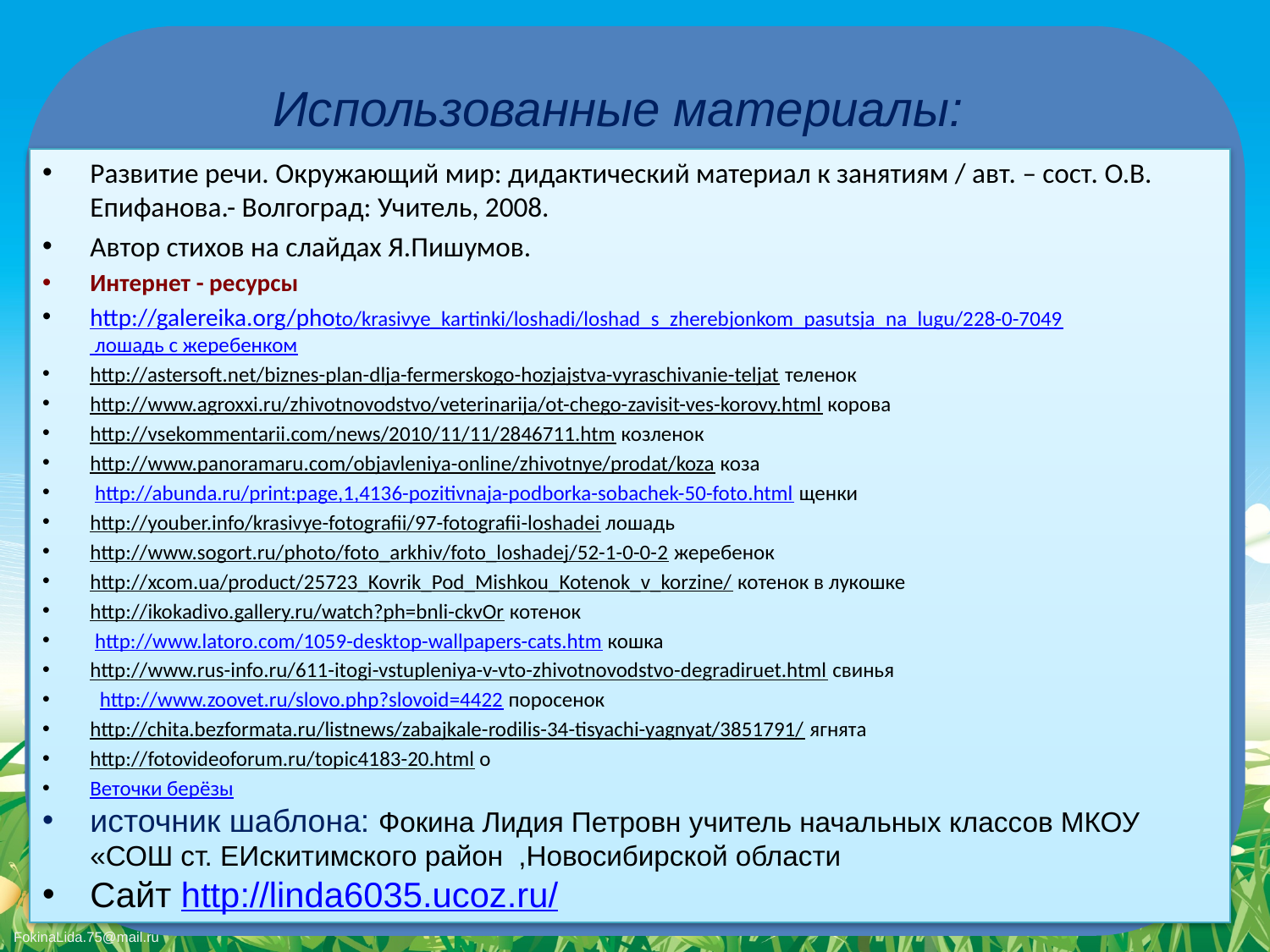

Использованные материалы:

Развитие речи. Окружающий мир: дидактический материал к занятиям / авт. – сост. О.В. Епифанова.- Волгоград: Учитель, 2008.
Автор стихов на слайдах Я.Пишумов.
Интернет - ресурсы
http://galereika.org/photo/krasivye_kartinki/loshadi/loshad_s_zherebjonkom_pasutsja_na_lugu/228-0-7049 лошадь с жеребенком
http://astersoft.net/biznes-plan-dlja-fermerskogo-hozjajstva-vyraschivanie-teljat теленок
http://www.agroxxi.ru/zhivotnovodstvo/veterinarija/ot-chego-zavisit-ves-korovy.html корова
http://vsekommentarii.com/news/2010/11/11/2846711.htm козленок
http://www.panoramaru.com/objavleniya-online/zhivotnye/prodat/koza коза
 http://abunda.ru/print:page,1,4136-pozitivnaja-podborka-sobachek-50-foto.html щенки
http://youber.info/krasivye-fotografii/97-fotografii-loshadei лошадь
http://www.sogort.ru/photo/foto_arkhiv/foto_loshadej/52-1-0-0-2 жеребенок
http://xcom.ua/product/25723_Kovrik_Pod_Mishkou_Kotenok_v_korzine/ котенок в лукошке
http://ikokadivo.gallery.ru/watch?ph=bnli-ckvOr котенок
 http://www.latoro.com/1059-desktop-wallpapers-cats.htm кошка
http://www.rus-info.ru/611-itogi-vstupleniya-v-vto-zhivotnovodstvo-degradiruet.html свинья
  http://www.zoovet.ru/slovo.php?slovoid=4422 поросенок
http://chita.bezformata.ru/listnews/zabajkale-rodilis-34-tisyachi-yagnyat/3851791/ ягнята
http://fotovideoforum.ru/topic4183-20.html о
Веточки берёзы
источник шаблона: Фокина Лидия Петровн учитель начальных классов МКОУ «СОШ ст. ЕИскитимского район  ,Новосибирской области
Сайт http://linda6035.ucoz.ru/